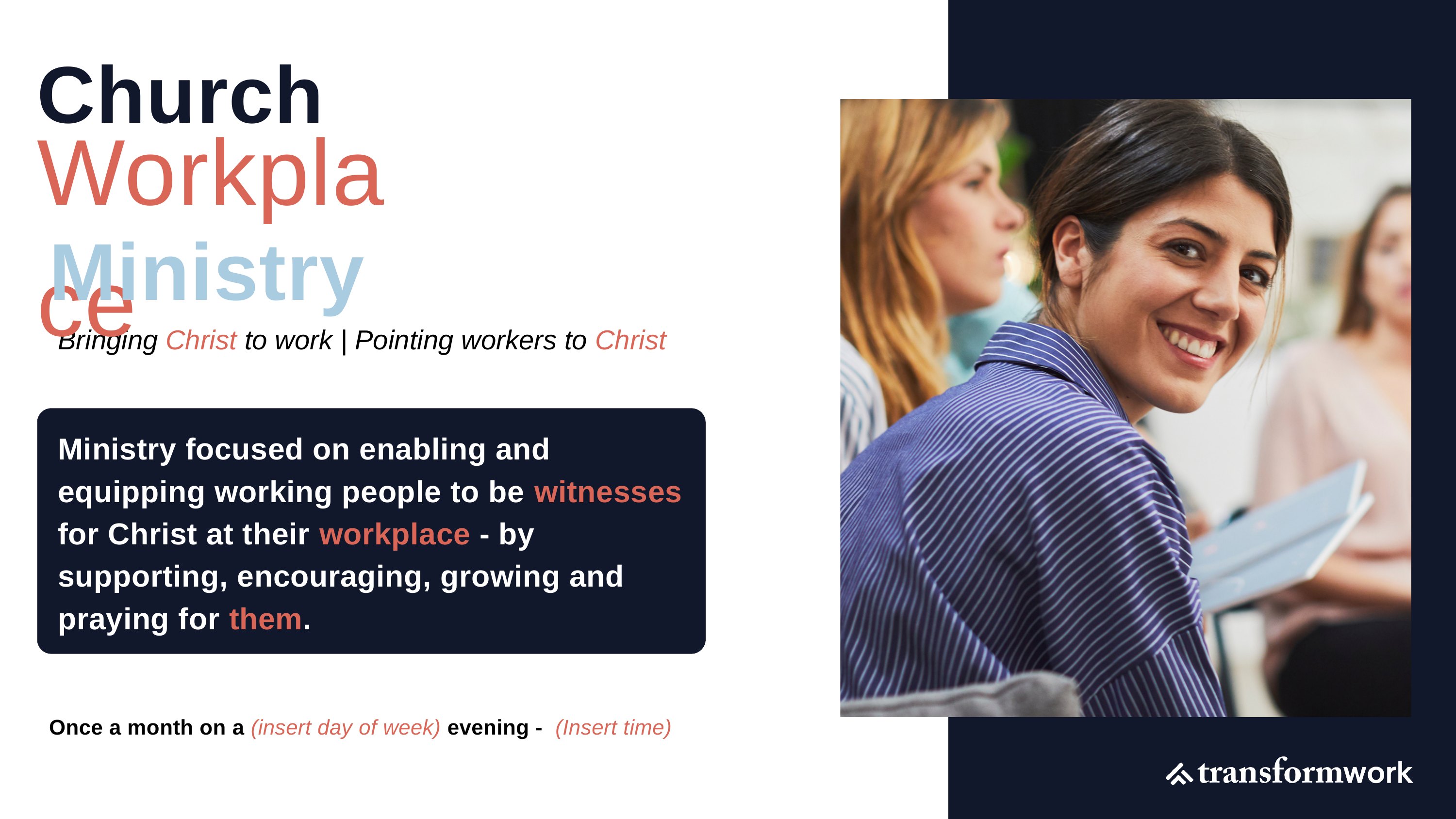

Church
Workplace

Ministry

Bringing Christ to work | Pointing workers to Christ

Ministry focused on enabling and equipping working people to be witnesses for Christ at their workplace - by supporting, encouraging, growing and praying for them.

Once a month on a (insert day of week) evening -  (Insert time)